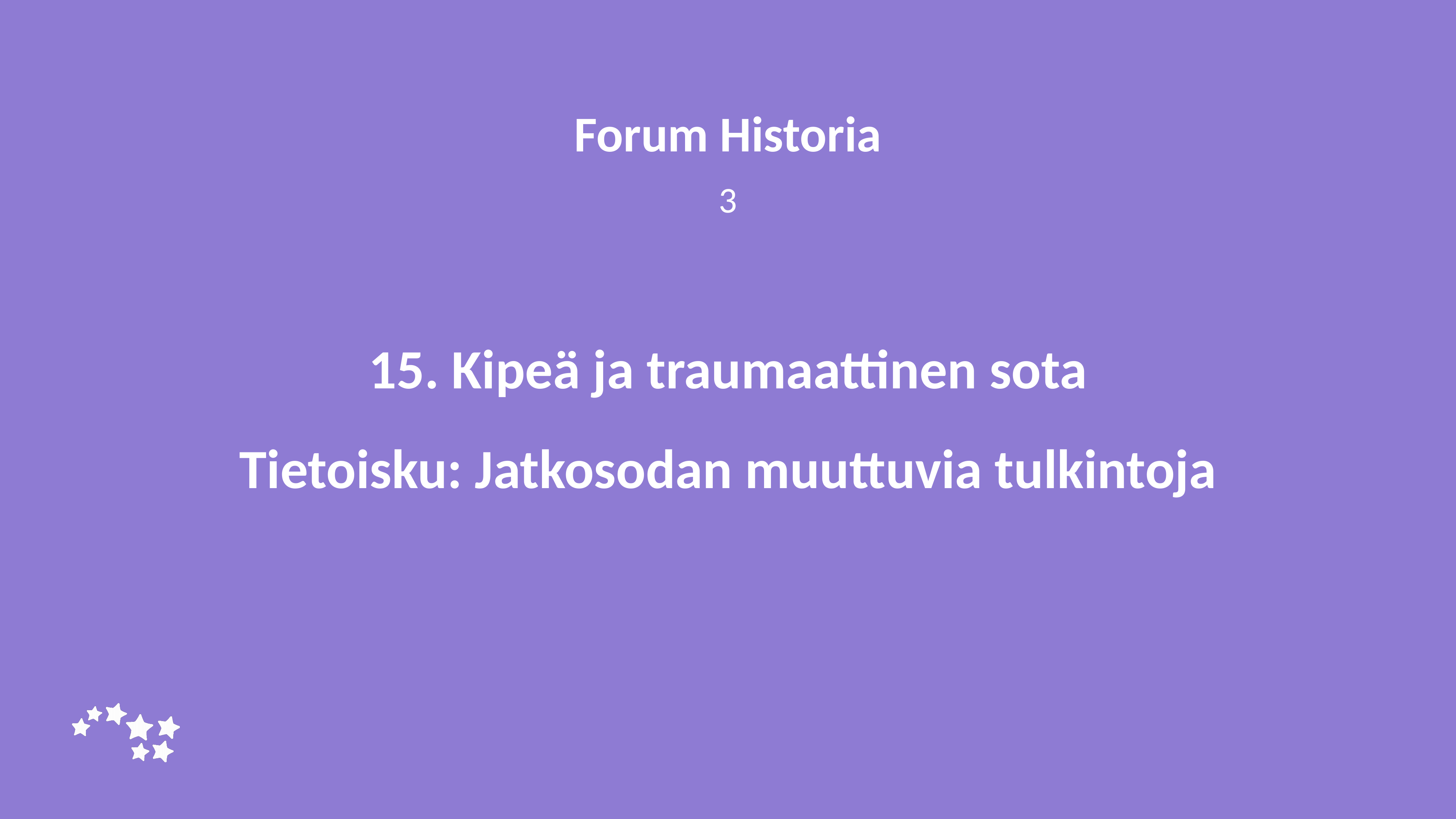

Forum Historia
3
# 15. Kipeä ja traumaattinen sota Tietoisku: Jatkosodan muuttuvia tulkintoja